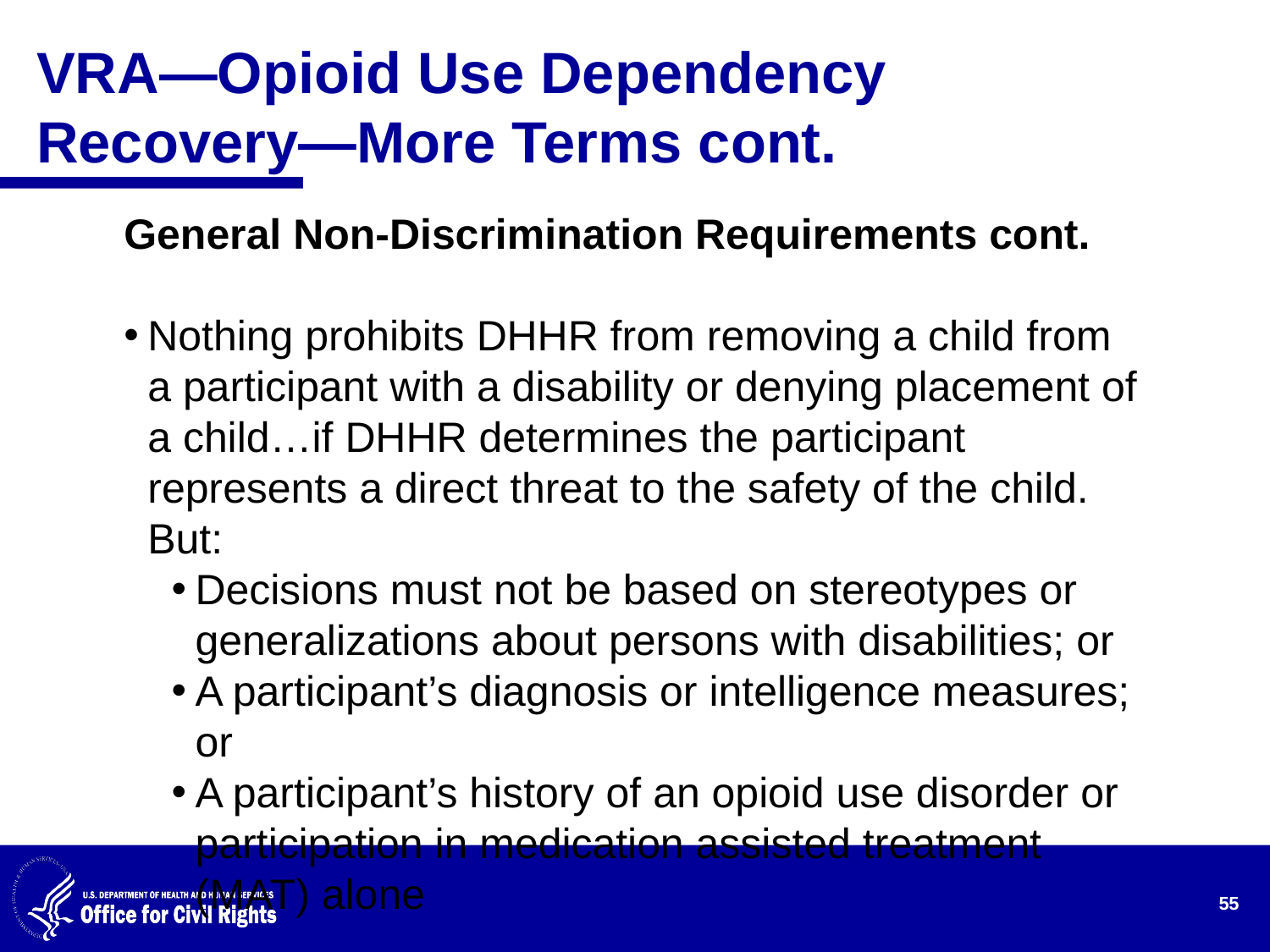

# VRA—Opioid Use Dependency Recovery—More Terms cont.
General Non-Discrimination Requirements cont.

Nothing prohibits DHHR from removing a child from a participant with a disability or denying placement of a child…if DHHR determines the participant represents a direct threat to the safety of the child. But:
Decisions must not be based on stereotypes or generalizations about persons with disabilities; or
A participant’s diagnosis or intelligence measures; or
A participant’s history of an opioid use disorder or participation in medication assisted treatment (MAT) alone